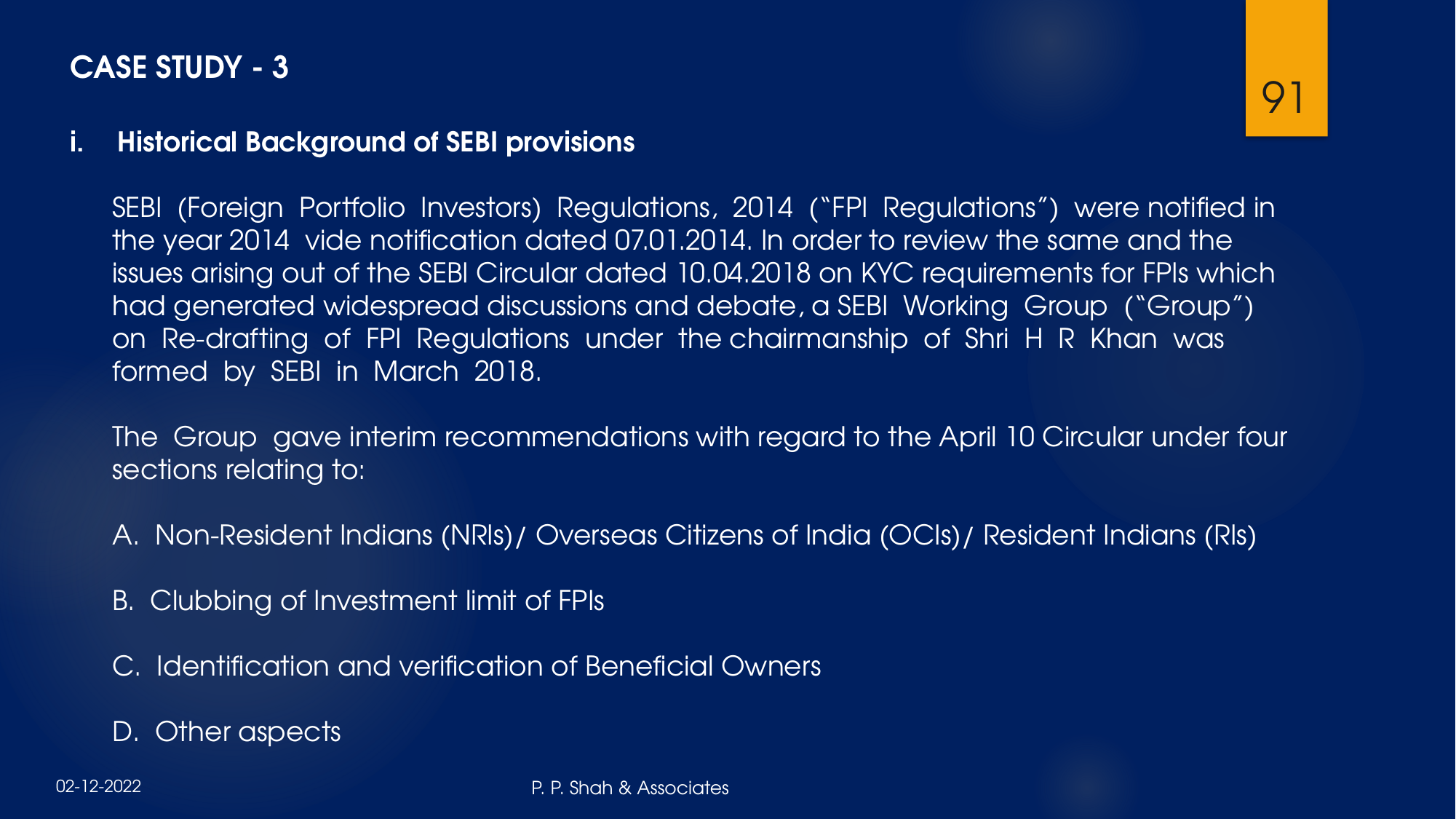

91
CASE STUDY - 3

Historical Background of SEBI provisions

SEBI  (Foreign  Portfolio  Investors)  Regulations,  2014  (“FPI  Regulations”)  were notified in the year 2014  vide notification dated 07.01.2014. In order to review the same and the issues arising out of the SEBI Circular dated 10.04.2018 on KYC requirements for FPIs which had generated widespread discussions and debate, a SEBI  Working  Group  (“Group”)  on  Re-drafting  of  FPI  Regulations  under  the chairmanship  of  Shri  H  R  Khan  was  formed  by  SEBI  in  March  2018.

The  Group  gave interim recommendations with regard to the April 10 Circular under four sections relating to:

A.  Non-Resident Indians (NRIs)/ Overseas Citizens of India (OCIs)/ Resident Indians (RIs)

B.  Clubbing of Investment limit of FPIs

C.  Identification and verification of Beneficial Owners

D.  Other aspects
P. P. Shah & Associates
02-12-2022